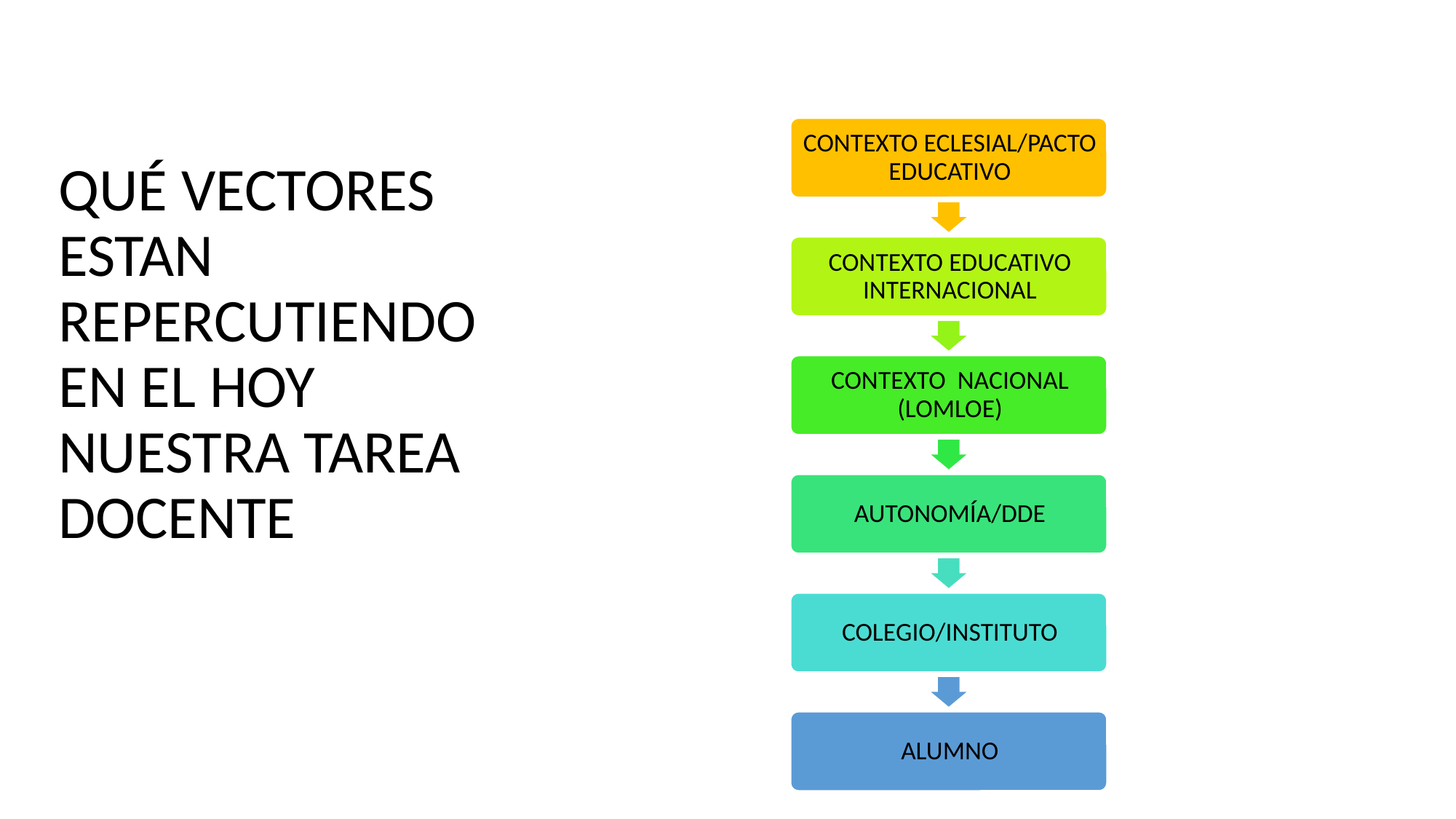

CONTEXTO ECLESIAL/PACTO EDUCATIVO

CONTEXTO EDUCATIVO INTERNACIONAL

CONTEXTO  NACIONAL (LOMLOE)

AUTONOMÍA/DDE

COLEGIO/INSTITUTO

ALUMNO
QUÉ VECTORES ESTAN REPERCUTIENDO EN EL HOY NUESTRA TAREA DOCENTE